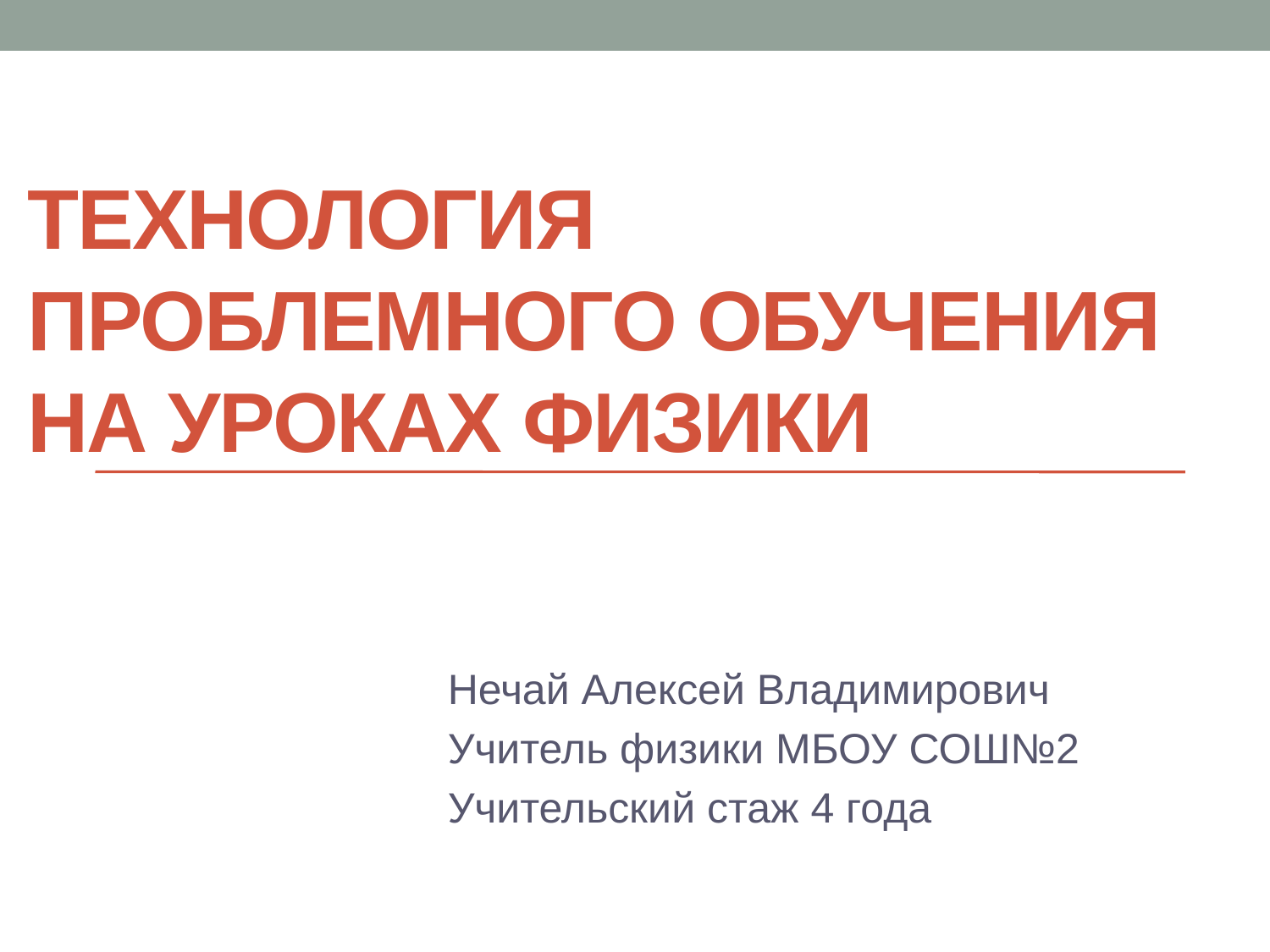

# Технология проблемного обучения на уроках физики
Нечай Алексей Владимирович
Учитель физики МБОУ СОШ№2
Учительский стаж 4 года